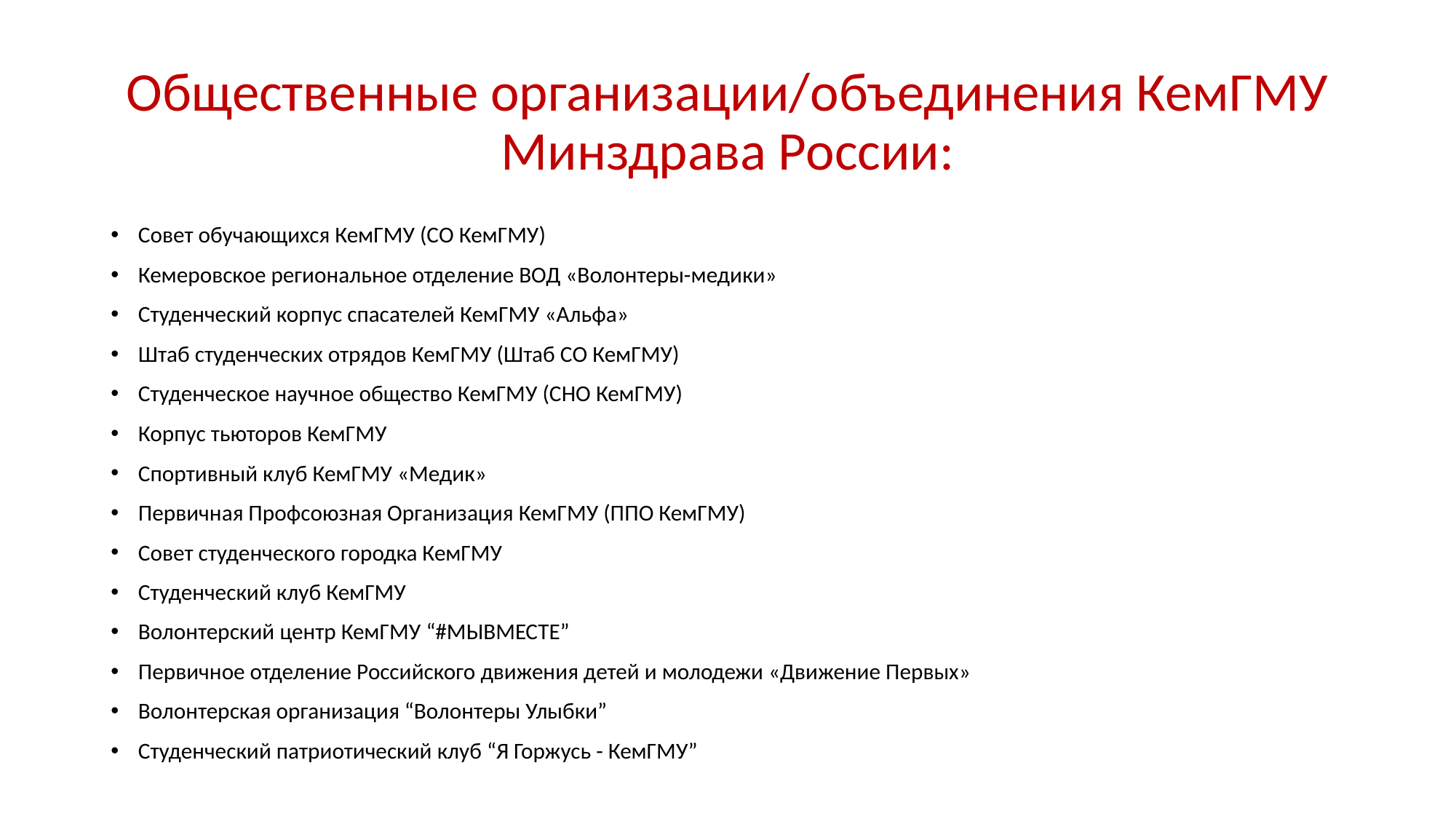

# Общественные организации/объединения КемГМУ Минздрава России:
Совет обучающихся КемГМУ (СО КемГМУ)
Кемеровское региональное отделение ВОД «Волонтеры-медики»
Студенческий корпус спасателей КемГМУ «Альфа»
Штаб студенческих отрядов КемГМУ (Штаб СО КемГМУ)
Студенческое научное общество КемГМУ (СНО КемГМУ)
Корпус тьюторов КемГМУ
Спортивный клуб КемГМУ «Медик»
Первичная Профсоюзная Организация КемГМУ (ППО КемГМУ)
Совет студенческого городка КемГМУ
Студенческий клуб КемГМУ
Волонтерский центр КемГМУ “#МЫВМЕСТЕ”
Первичное отделение Российского движения детей и молодежи «Движение Первых»
Волонтерская организация “Волонтеры Улыбки”
Студенческий патриотический клуб “Я Горжусь - КемГМУ”